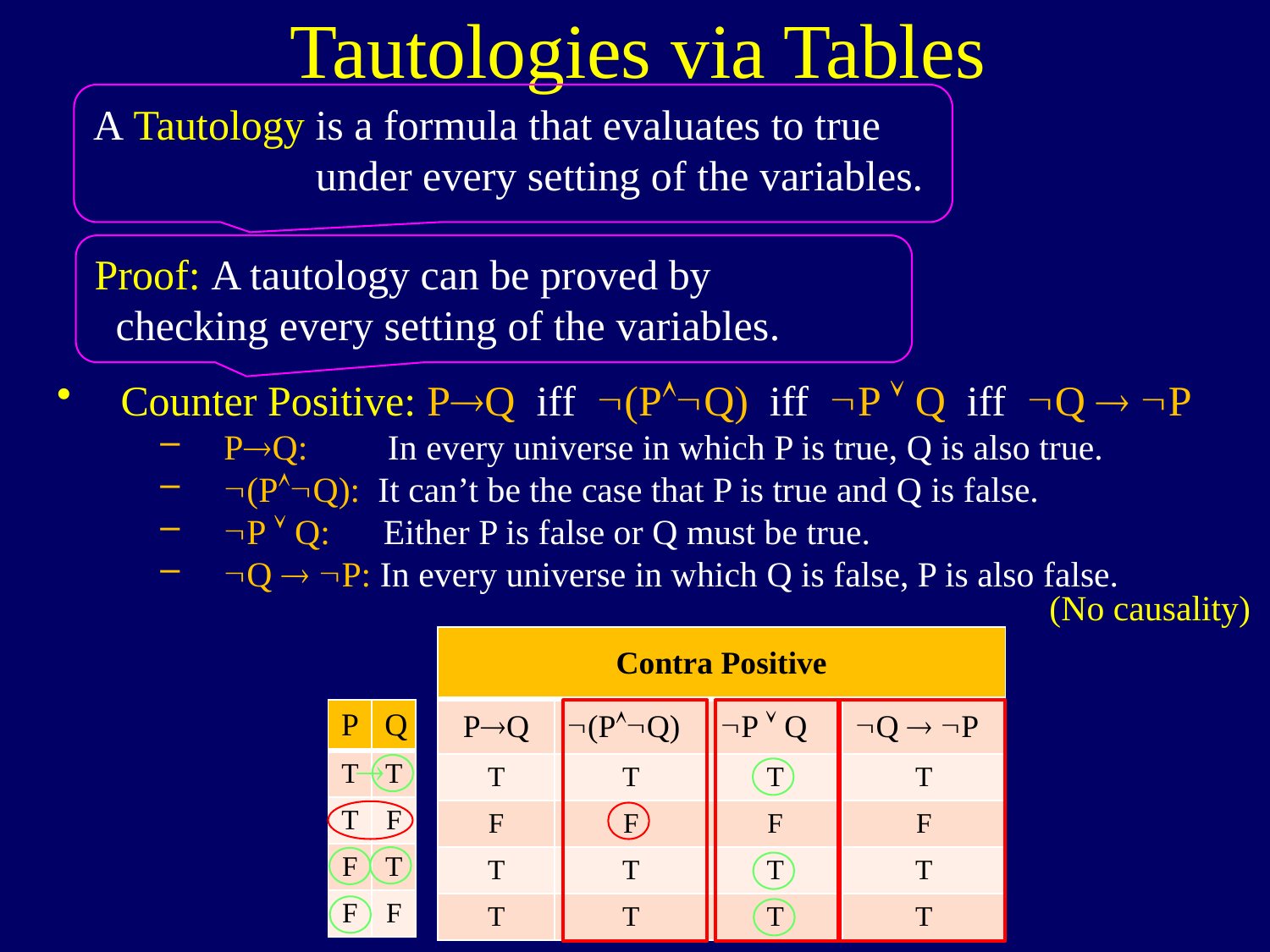

Tautologies via Tables
A Tautology is a formula that evaluates to true
                     under every setting of the variables.

Proof: A tautology can be proved by
  checking every setting of the variables.
Counter Positive: P→Q  iff  ¬(P∧¬Q)  iff  ¬P ∨ Q  iff  ¬Q → ¬P
P→Q:         In every universe in which P is true, Q is also true.
¬(P∧¬Q):  It can’t be the case that P is true and Q is false.
¬P ∨ Q:      Either P is false or Q must be true.
¬Q → ¬P: In every universe in which Q is false, P is also false.

(No causality)
| Contra Positive |  |  |  |
| --- | --- | --- | --- |
| P→Q | ¬(P∧¬Q) | ¬P ∨ Q | ¬Q → ¬P |
| T | T | T | T |
| F | F | F | F |
| T | T | T | T |
| T | T | T | T |
| P | Q |
| --- | --- |
| T | T |
| T | F |
| F | T |
| F | F |

→